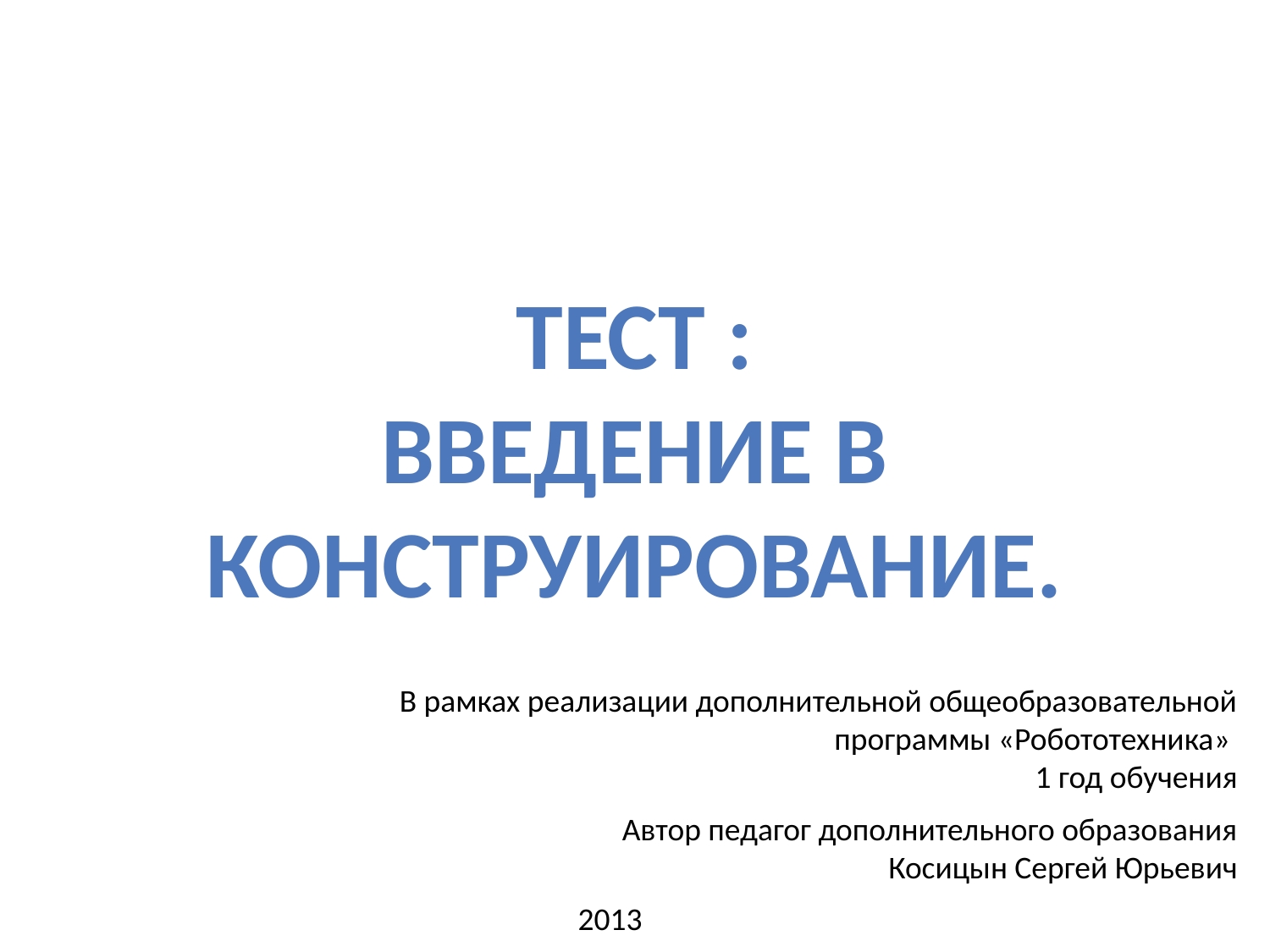

Тест :
Введение в конструирование.
В рамках реализации дополнительной общеобразовательной программы «Робототехника»
1 год обучения
Автор педагог дополнительного образования Косицын Сергей Юрьевич
2013